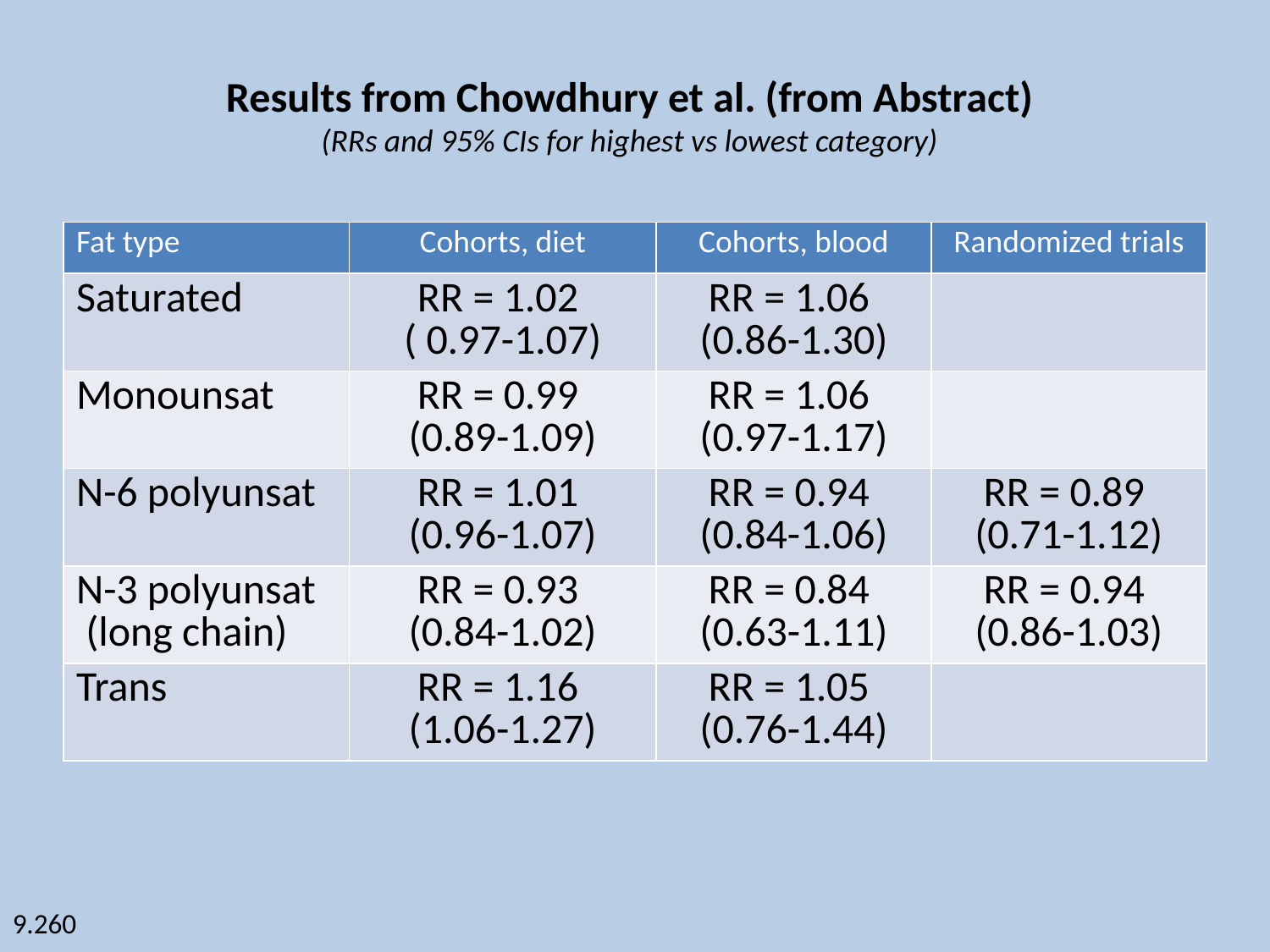

Results from Chowdhury et al. (from Abstract)
(RRs and 95% CIs for highest vs lowest category)
| Fat type | Cohorts, diet | Cohorts, blood | Randomized trials |
| --- | --- | --- | --- |
| Saturated | RR = 1.02 ( 0.97-1.07) | RR = 1.06 (0.86-1.30) |  |
| Monounsat | RR = 0.99 (0.89-1.09) | RR = 1.06 (0.97-1.17) |  |
| N-6 polyunsat | RR = 1.01 (0.96-1.07) | RR = 0.94 (0.84-1.06) | RR = 0.89 (0.71-1.12) |
| N-3 polyunsat (long chain) | RR = 0.93 (0.84-1.02) | RR = 0.84 (0.63-1.11) | RR = 0.94 (0.86-1.03) |
| Trans | RR = 1.16 (1.06-1.27) | RR = 1.05 (0.76-1.44) |  |
9.260